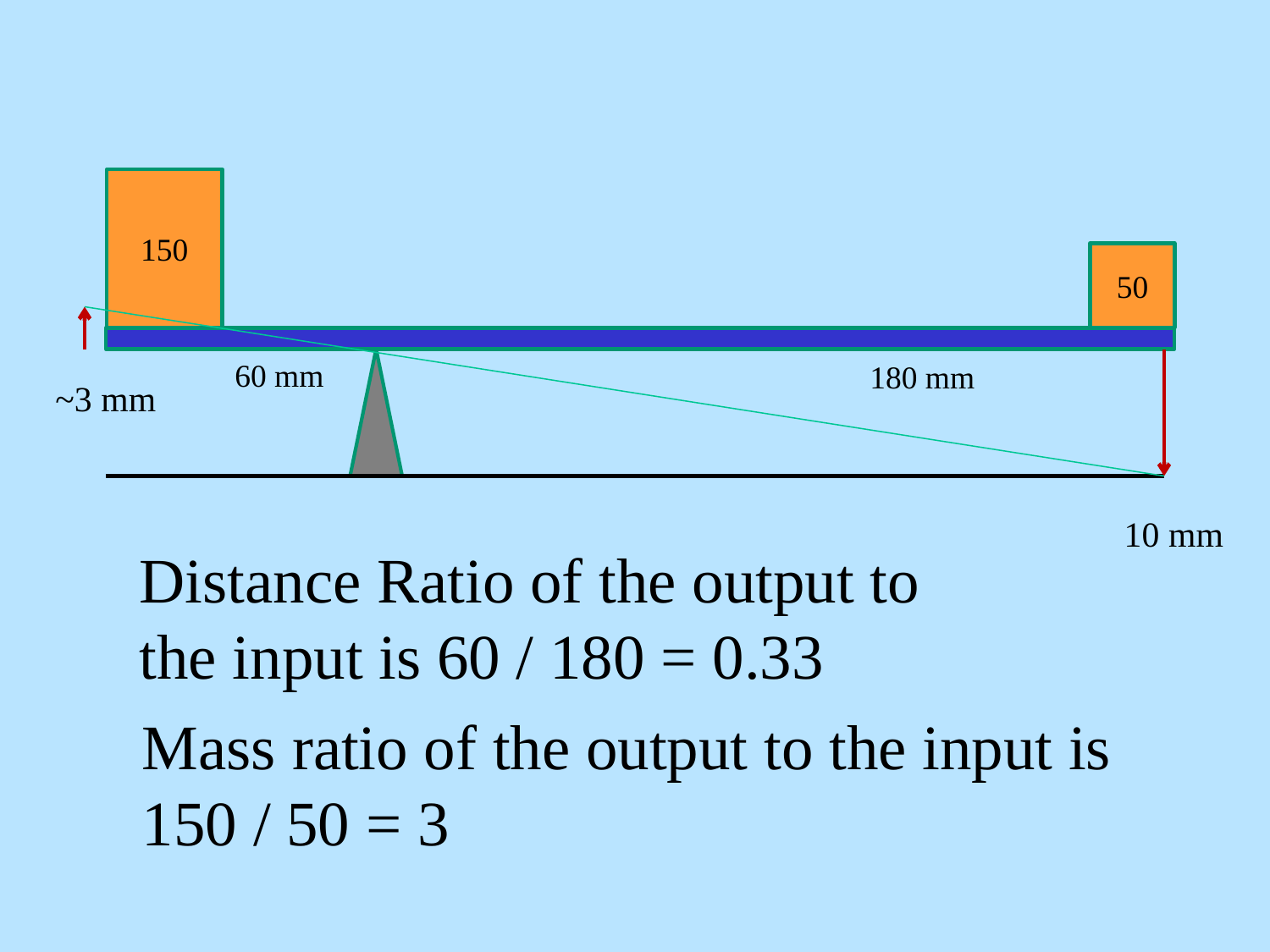

150
50

60 mm

180 mm
~3 mm
10 mm
Distance Ratio of the output to the input is 60 / 180 = 0.33
Mass ratio of the output to the input is
150 / 50 = 3